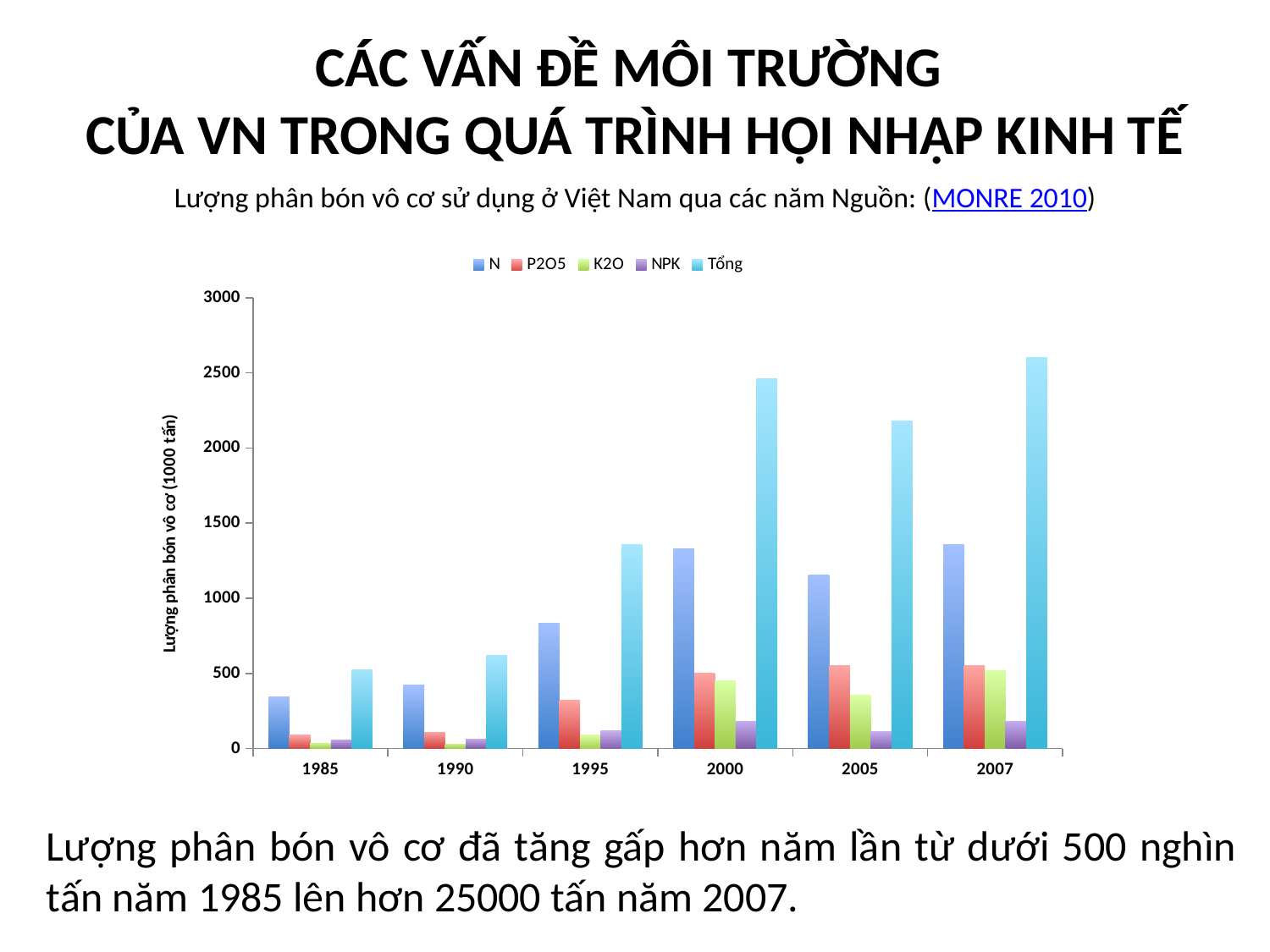

# CÁC VẤN ĐỀ MÔI TRƯỜNG CỦA VN TRONG QUÁ TRÌNH HỘI NHẬP KINH TẾ
Lượng phân bón vô cơ sử dụng ở Việt Nam qua các năm Nguồn: (MONRE 2010)

### Chart

| Category | N | P2O5 | K2O | NPK | Tổng |
|---|---|---|---|---|---|
| 1985.0 | 342.3 | 91.0 | 35.9 | 54.8 | 524.0 |
| 1990.0 | 425.4 | 105.7 | 29.2 | 62.3 | 622.6 |
| 1995.0 | 831.7 | 322.0 | 88.0 | 116.6 | 1358.3 |
| 2000.0 | 1332.0 | 501.0 | 450.0 | 180.0 | 2463.0 |
| 2005.0 | 1155.1 | 554.1 | 354.4 | 115.9 | 2179.5 |
| 2007.0 | 1357.5 | 551.2 | 516.5 | 179.7 | 2604.9 |
Lượng phân bón vô cơ đã tăng gấp hơn năm lần từ dưới 500 nghìn tấn năm 1985 lên hơn 25000 tấn năm 2007.